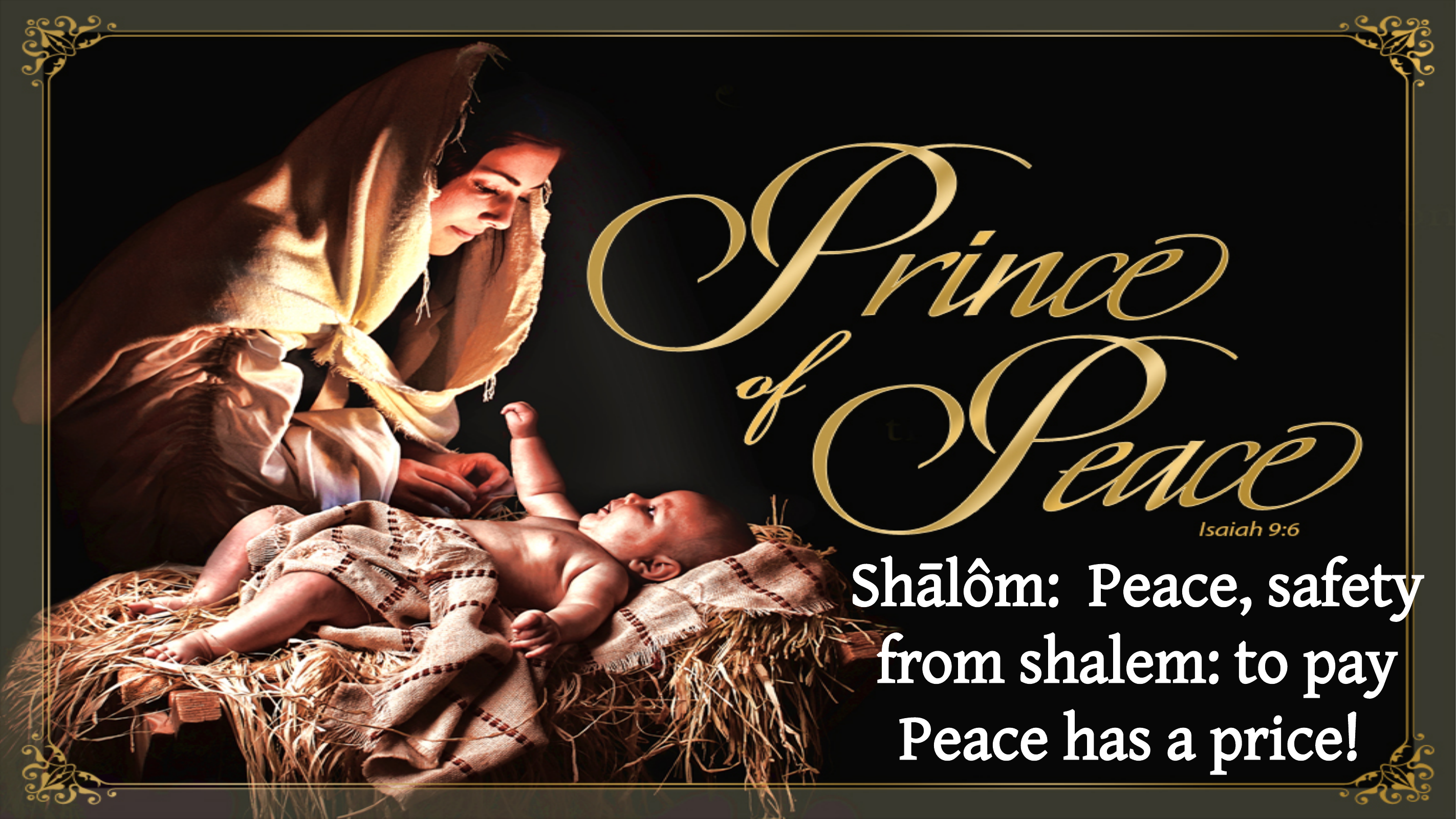

Shālôm:  Peace, safety
from shalem: to pay
Peace has a price!